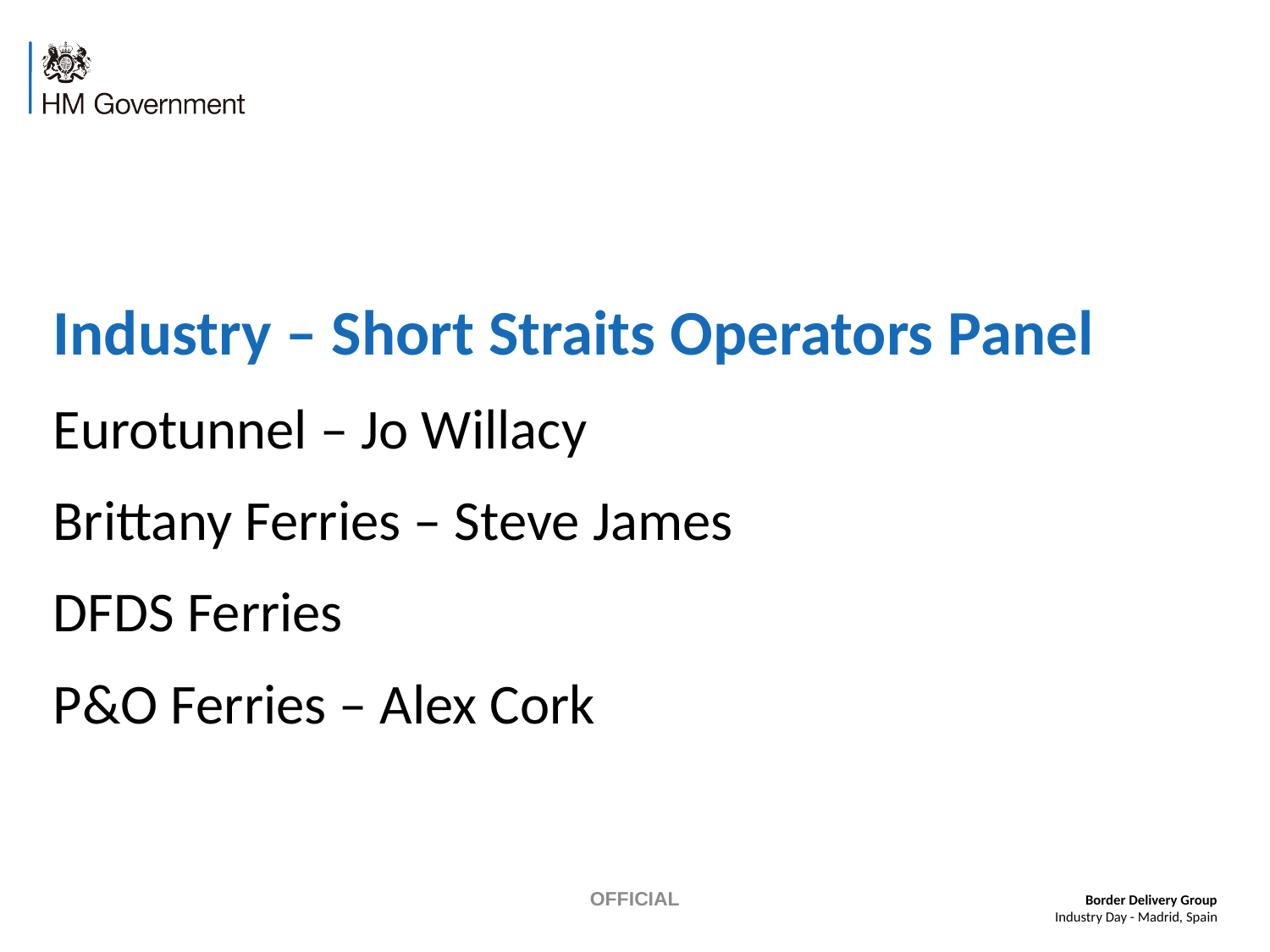

Industry – Short Straits Operators Panel
Eurotunnel – Jo Willacy
Brittany Ferries – Steve James
DFDS Ferries
P&O Ferries – Alex Cork
OFFICIAL